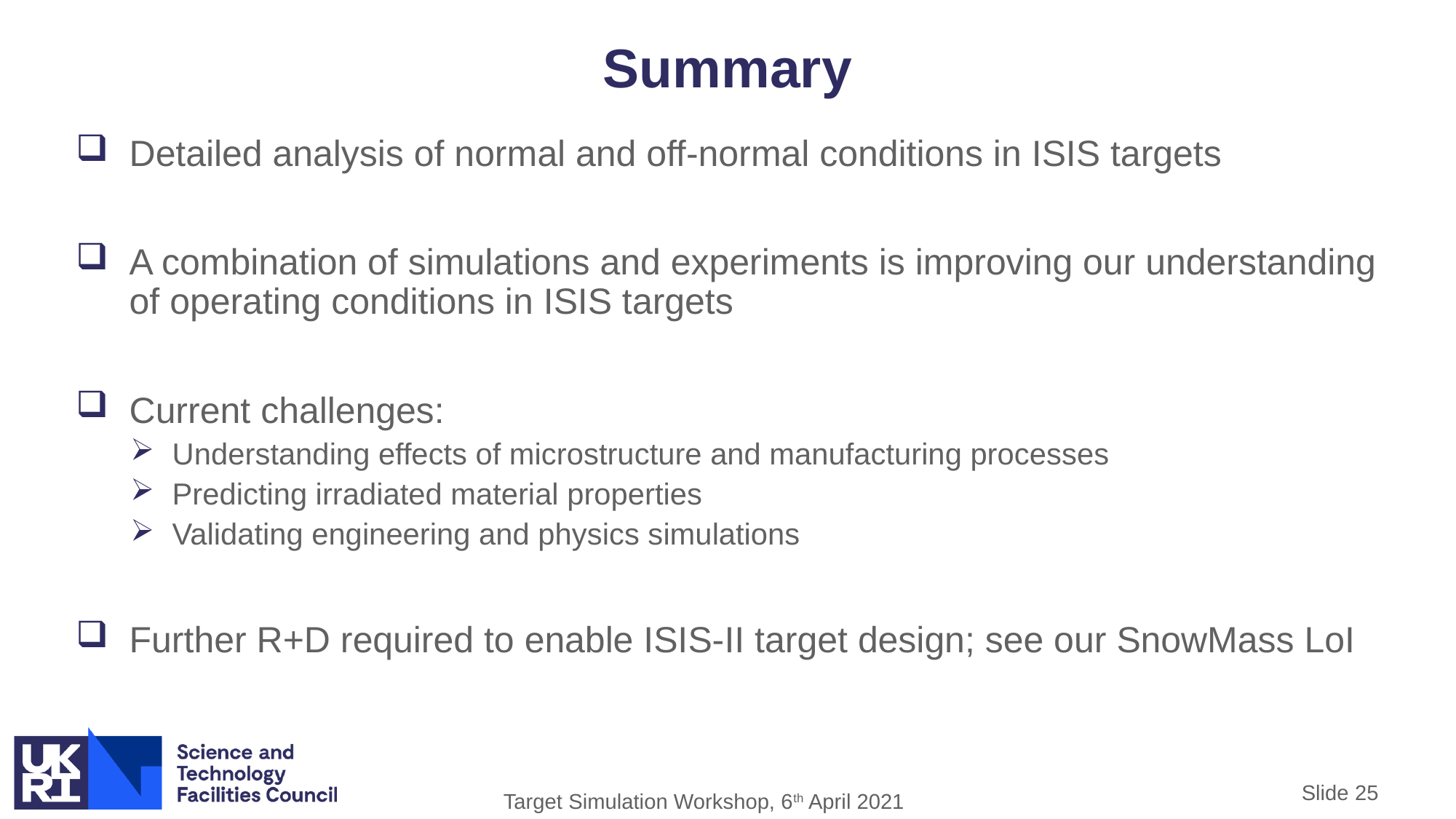

# Summary
Detailed analysis of normal and off-normal conditions in ISIS targets

A combination of simulations and experiments is improving our understanding of operating conditions in ISIS targets

Current challenges:
Understanding effects of microstructure and manufacturing processes
Predicting irradiated material properties
Validating engineering and physics simulations

Further R+D required to enable ISIS-II target design; see our SnowMass LoI

Slide 25